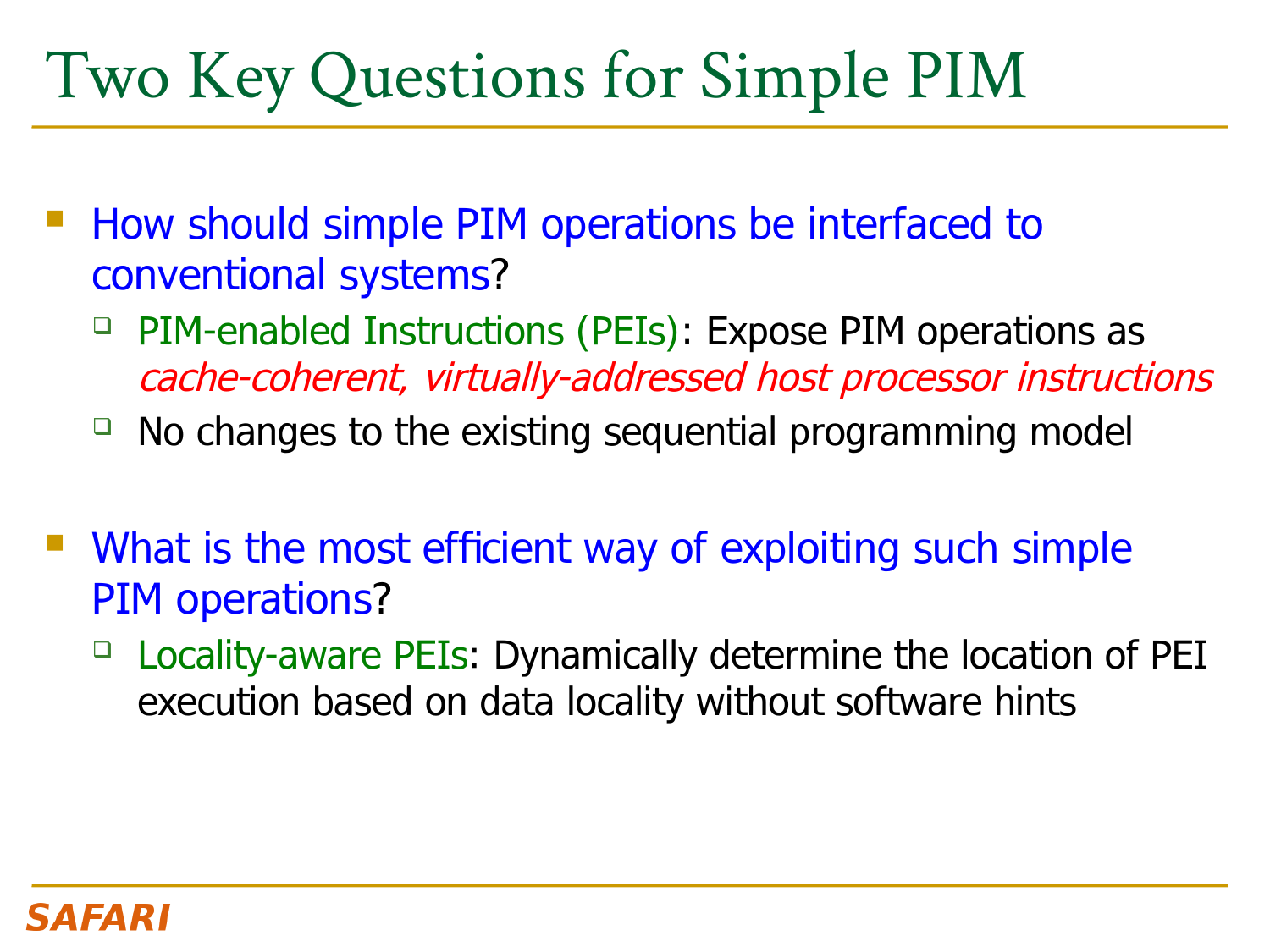

# Two Key Questions for Simple PIM
How should simple PIM operations be interfaced to conventional systems?
PIM-enabled Instructions (PEIs): Expose PIM operations as cache-coherent, virtually-addressed host processor instructions
No changes to the existing sequential programming model

What is the most efficient way of exploiting such simple PIM operations?
Locality-aware PEIs: Dynamically determine the location of PEI execution based on data locality without software hints